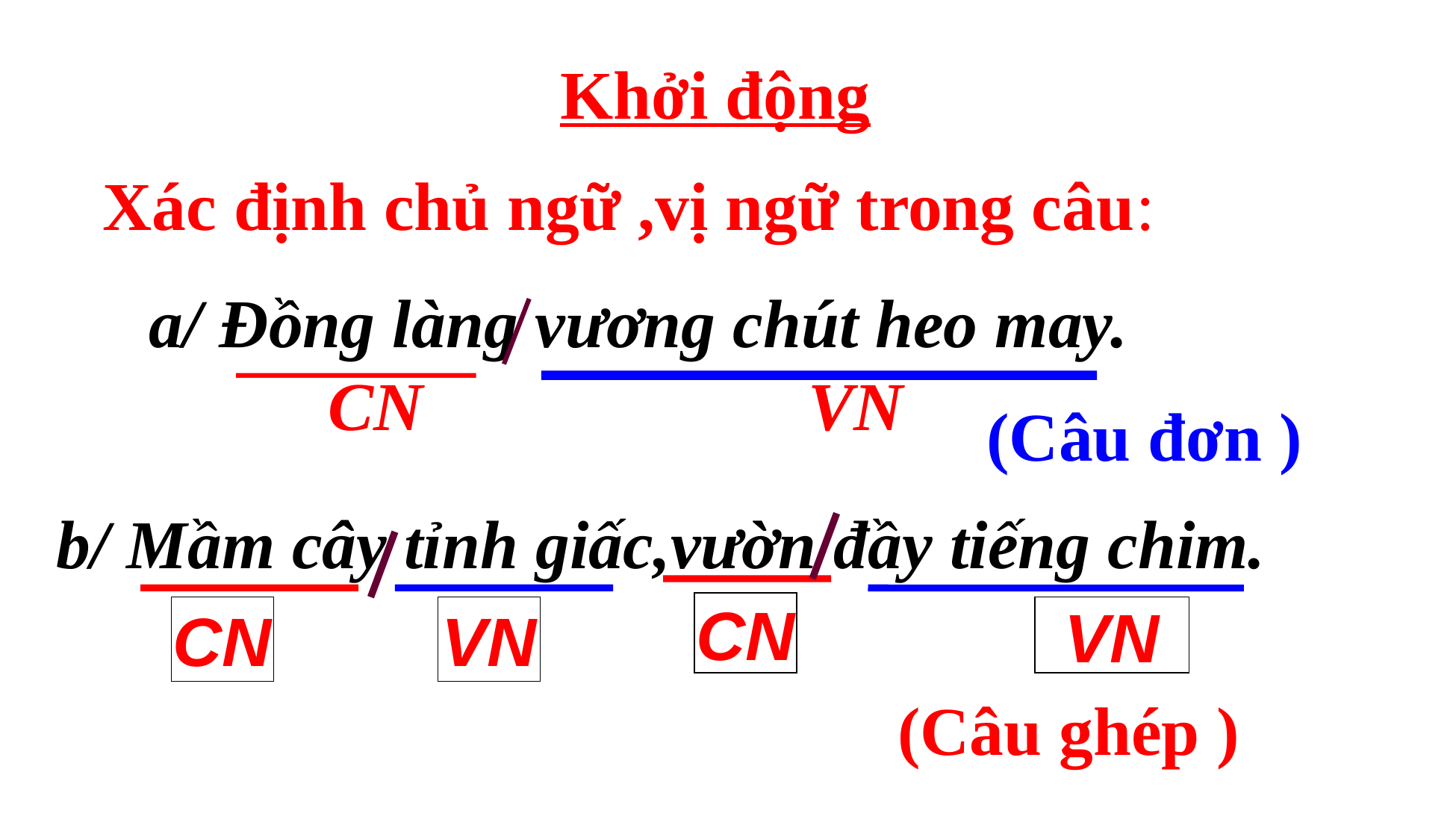

Khởi động
Xác định chủ ngữ ,vị ngữ trong câu:

a/ Đồng làng vương chút heo may.

CN
VN
(Câu đơn )
b/ Mầm cây tỉnh giấc,vườn đầy tiếng chim.

CN
CN
VN
VN
(Câu ghép )